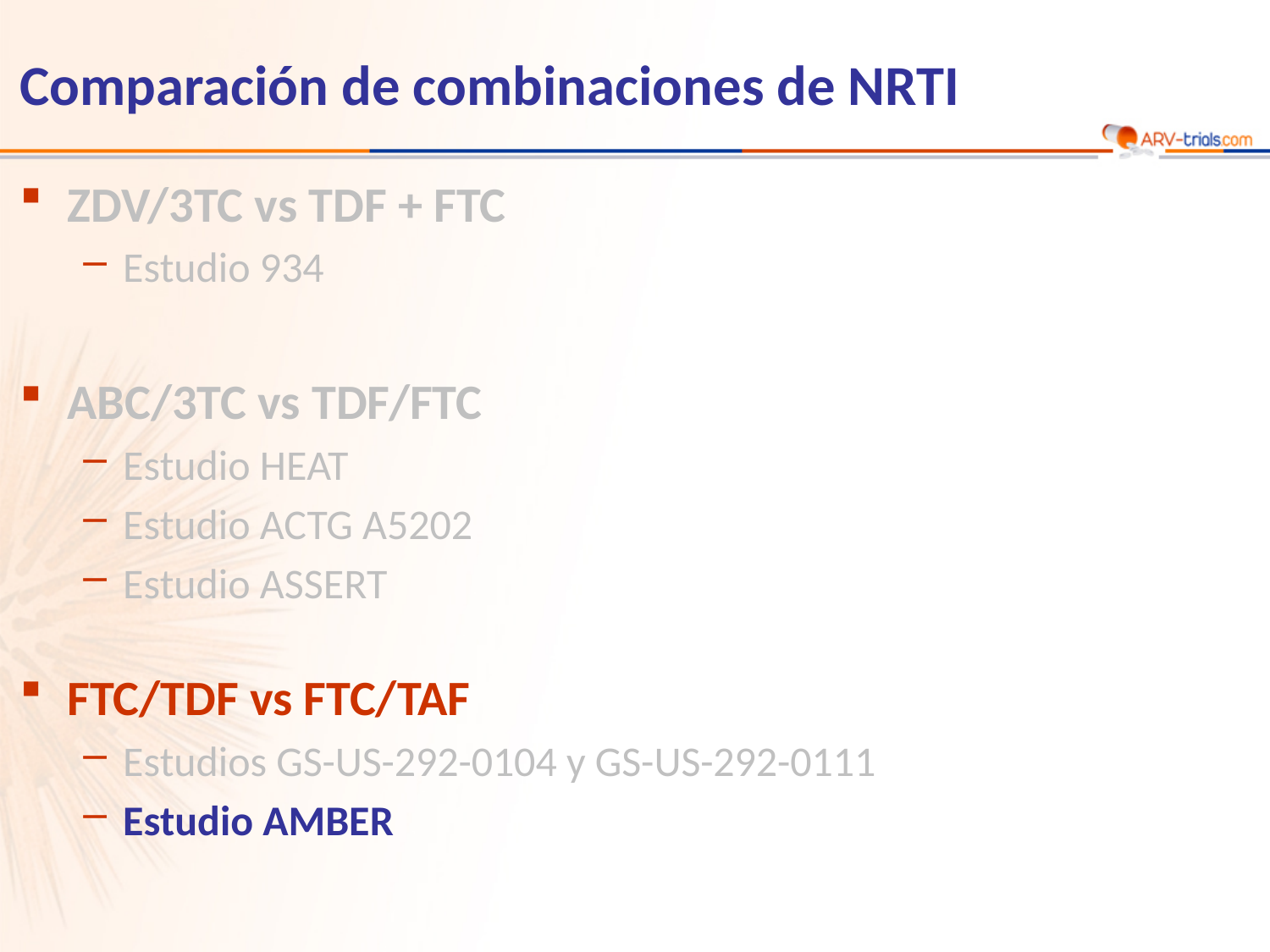

Comparación de combinaciones de NRTI
ZDV/3TC vs TDF + FTC
Estudio 934

ABC/3TC vs TDF/FTC
Estudio HEAT
Estudio ACTG A5202
Estudio ASSERT

FTC/TDF vs FTC/TAF
Estudios GS-US-292-0104 y GS-US-292-0111
Estudio AMBER